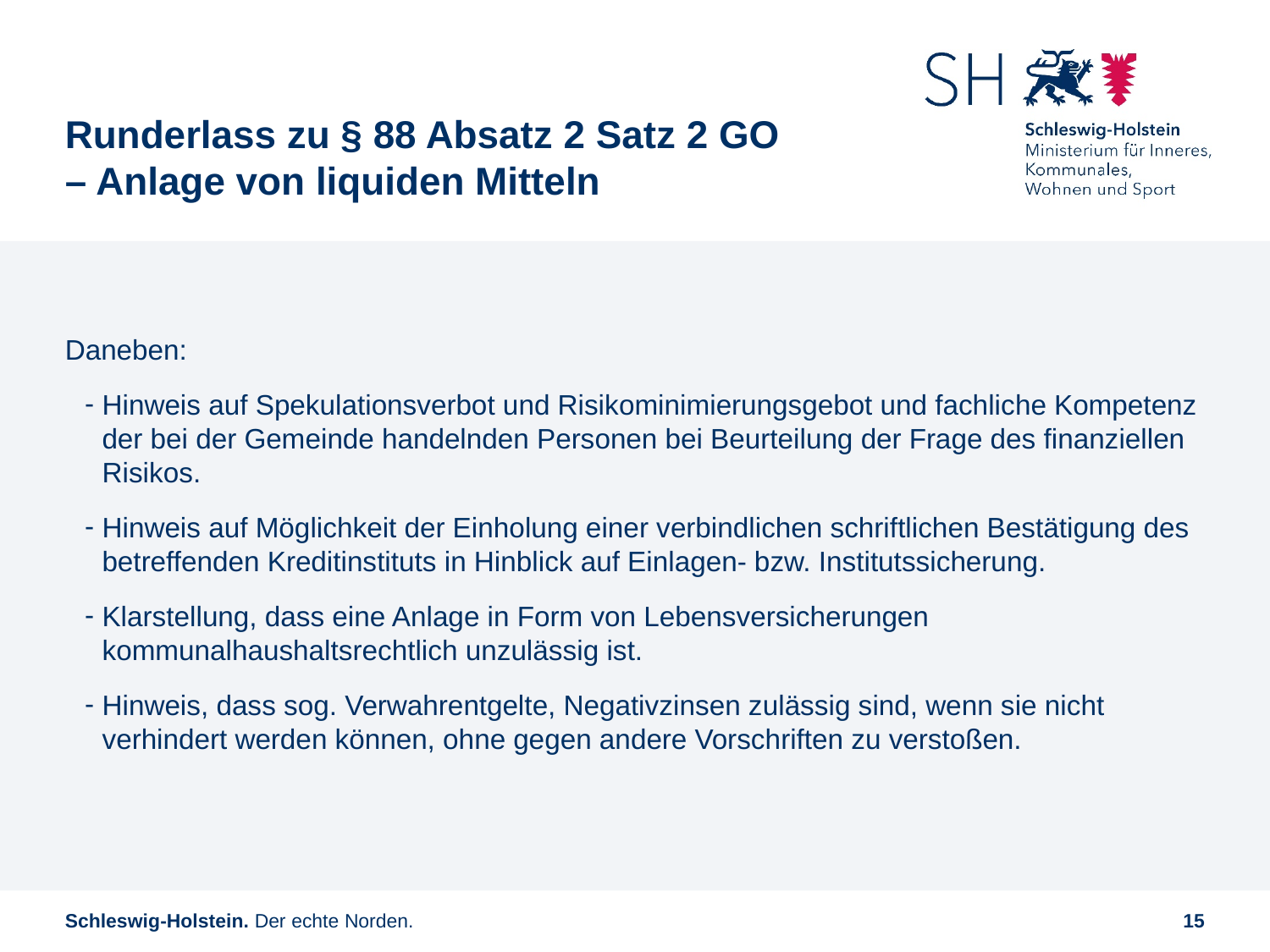

# Runderlass zu § 88 Absatz 2 Satz 2 GO – Anlage von liquiden Mitteln
Daneben:
Hinweis auf Spekulationsverbot und Risikominimierungsgebot und fachliche Kompetenz der bei der Gemeinde handelnden Personen bei Beurteilung der Frage des finanziellen Risikos.
Hinweis auf Möglichkeit der Einholung einer verbindlichen schriftlichen Bestätigung des betreffenden Kreditinstituts in Hinblick auf Einlagen- bzw. Institutssicherung.
Klarstellung, dass eine Anlage in Form von Lebensversicherungen kommunalhaushaltsrechtlich unzulässig ist.
Hinweis, dass sog. Verwahrentgelte, Negativzinsen zulässig sind, wenn sie nicht verhindert werden können, ohne gegen andere Vorschriften zu verstoßen.